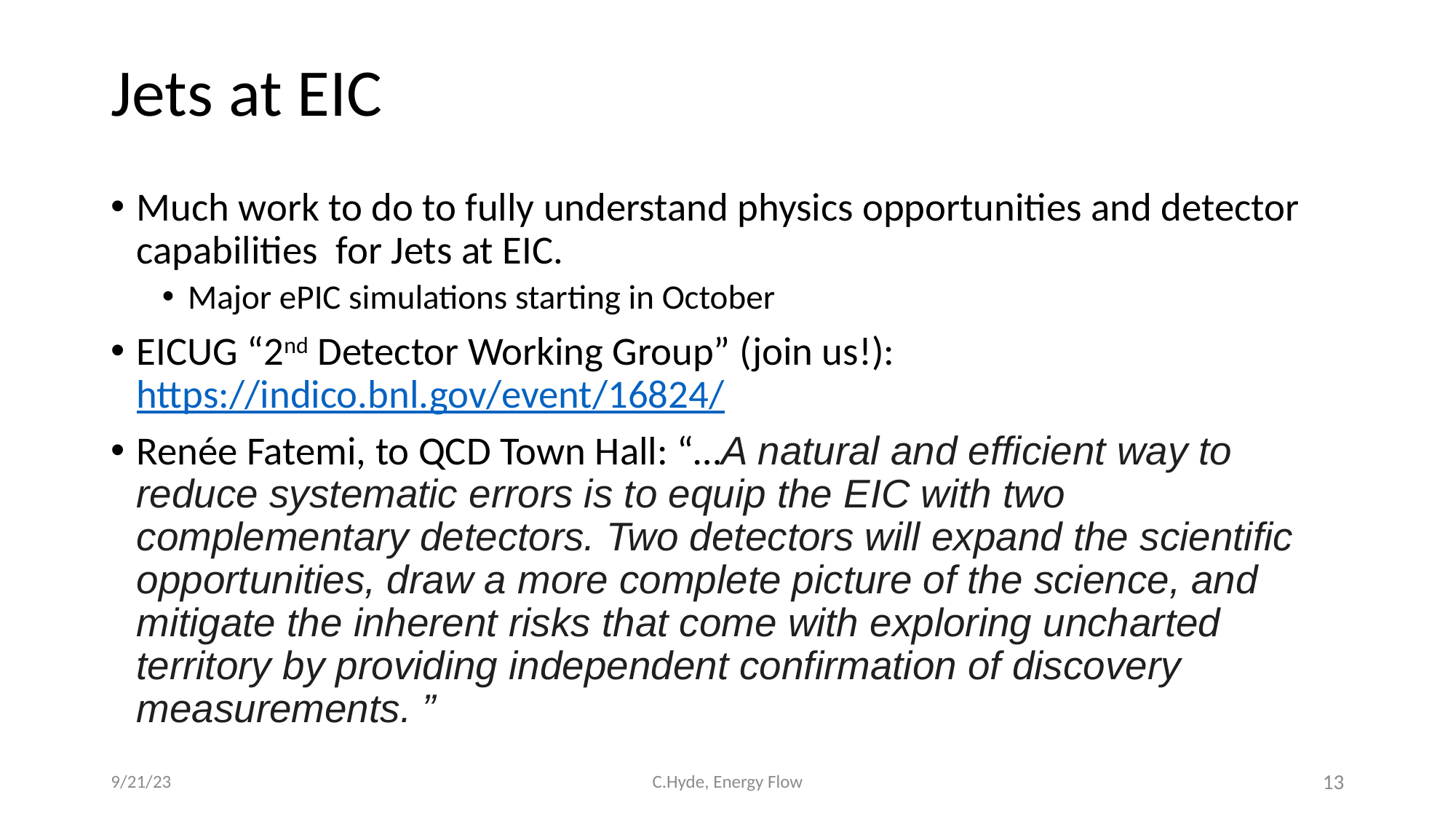

# Jets at EIC
Much work to do to fully understand physics opportunities and detector capabilities  for Jets at EIC.
Major ePIC simulations starting in October
EICUG “2nd Detector Working Group” (join us!):  https://indico.bnl.gov/event/16824/
Renée Fatemi, to QCD Town Hall: “…A natural and efficient way to reduce systematic errors is to equip the EIC with two complementary detectors. Two detectors will expand the scientific opportunities, draw a more complete picture of the science, and mitigate the inherent risks that come with exploring uncharted territory by providing independent confirmation of discovery measurements. ”
9/21/23
C.Hyde, Energy Flow
13